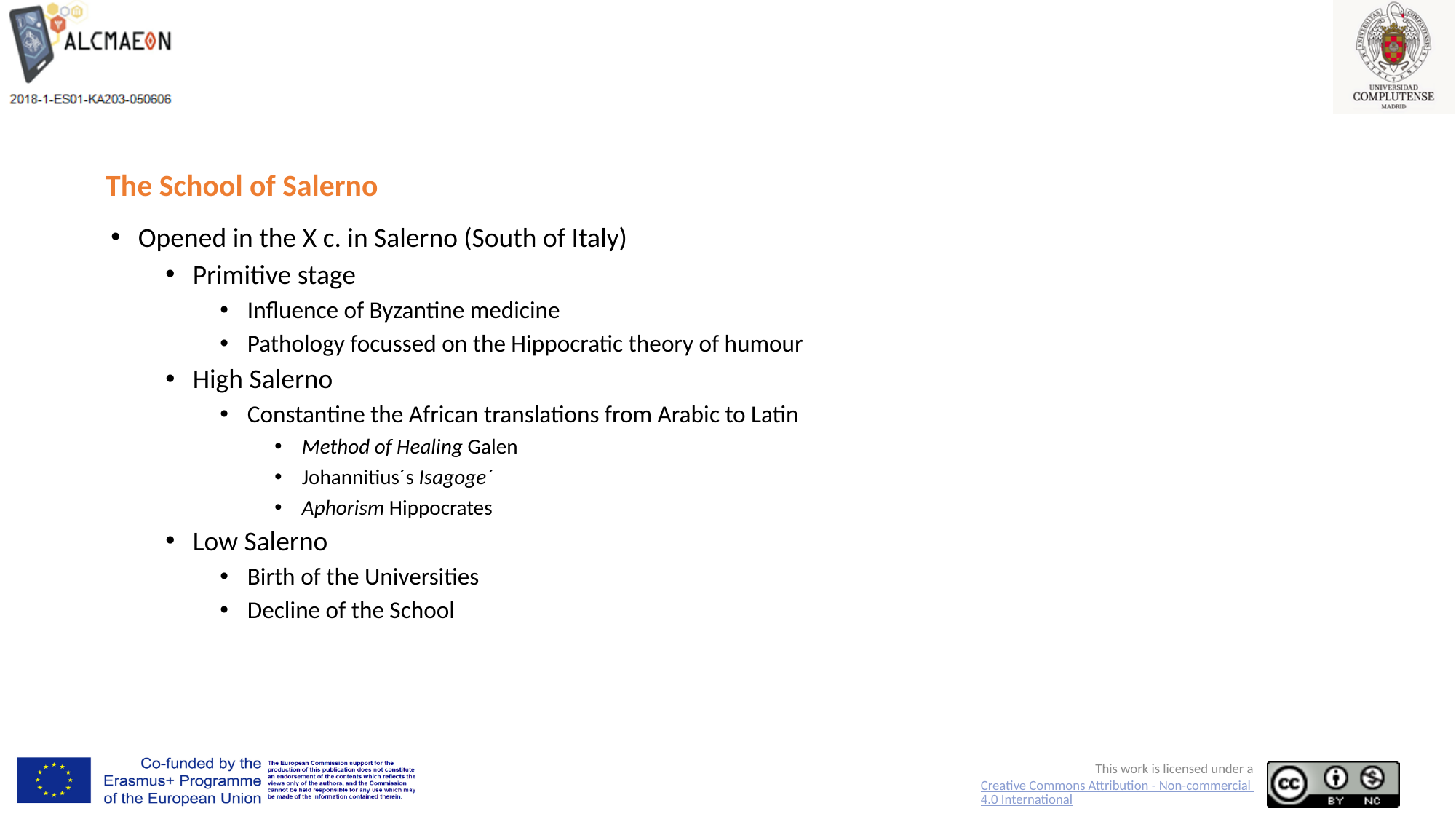

# The School of Salerno
Opened in the X c. in Salerno (South of Italy)
Primitive stage
Influence of Byzantine medicine
Pathology focussed on the Hippocratic theory of humour
High Salerno
Constantine the African translations from Arabic to Latin
Method of Healing Galen
Johannitius´s Isagoge´
Aphorism Hippocrates
Low Salerno
Birth of the Universities
Decline of the School